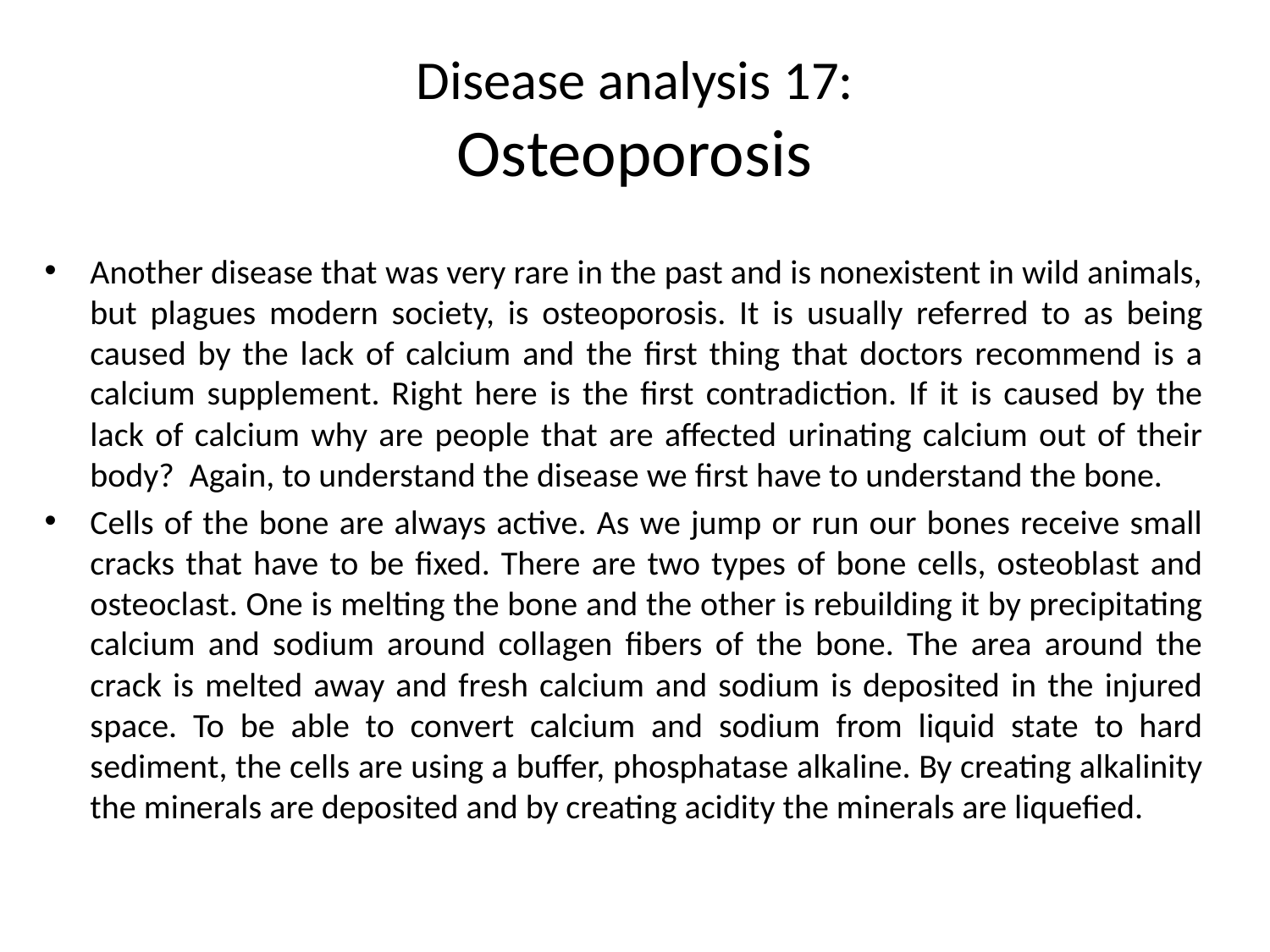

# Disease analysis 17: Osteoporosis
Another disease that was very rare in the past and is nonexistent in wild animals, but plagues modern society, is osteoporosis. It is usually referred to as being caused by the lack of calcium and the first thing that doctors recommend is a calcium supplement. Right here is the first contradiction. If it is caused by the lack of calcium why are people that are affected urinating calcium out of their body?  Again, to understand the disease we first have to understand the bone.
Cells of the bone are always active. As we jump or run our bones receive small cracks that have to be fixed. There are two types of bone cells, osteoblast and osteoclast. One is melting the bone and the other is rebuilding it by precipitating calcium and sodium around collagen fibers of the bone. The area around the crack is melted away and fresh calcium and sodium is deposited in the injured space. To be able to convert calcium and sodium from liquid state to hard sediment, the cells are using a buffer, phosphatase alkaline. By creating alkalinity the minerals are deposited and by creating acidity the minerals are liquefied.